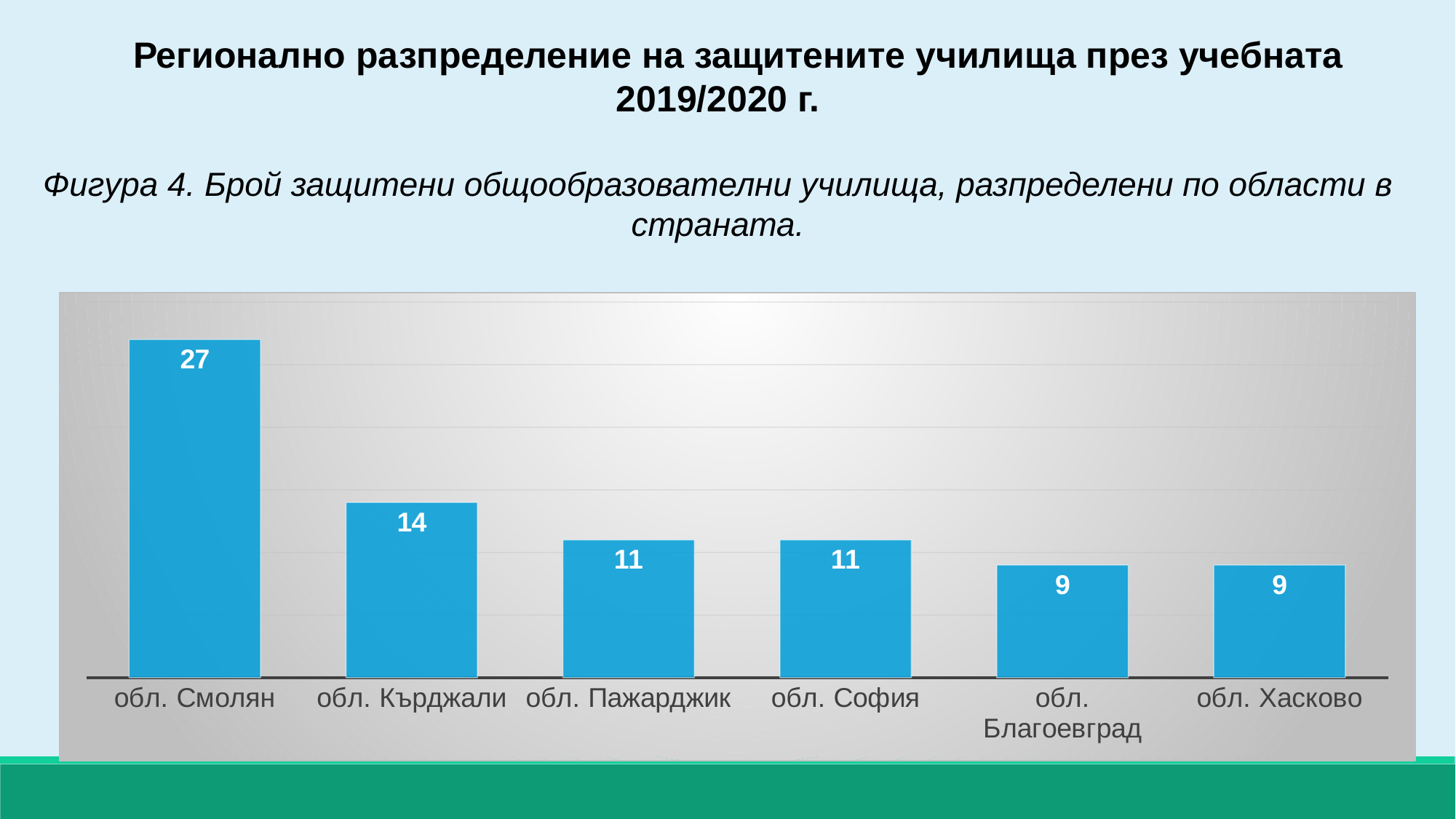

Регионално разпределение на защитените училища през учебната 2019/2020 г.

Фигура 4. Брой защитени общообразователни училища, разпределени по области в страната.

### Chart

| Category | Брой |
|---|---|
| обл. Смолян | 27.0 |
| обл. Кърджали | 14.0 |
| обл. Пажарджик | 11.0 |
| обл. София | 11.0 |
| обл. Благоевград | 9.0 |
| обл. Хасково | 9.0 |